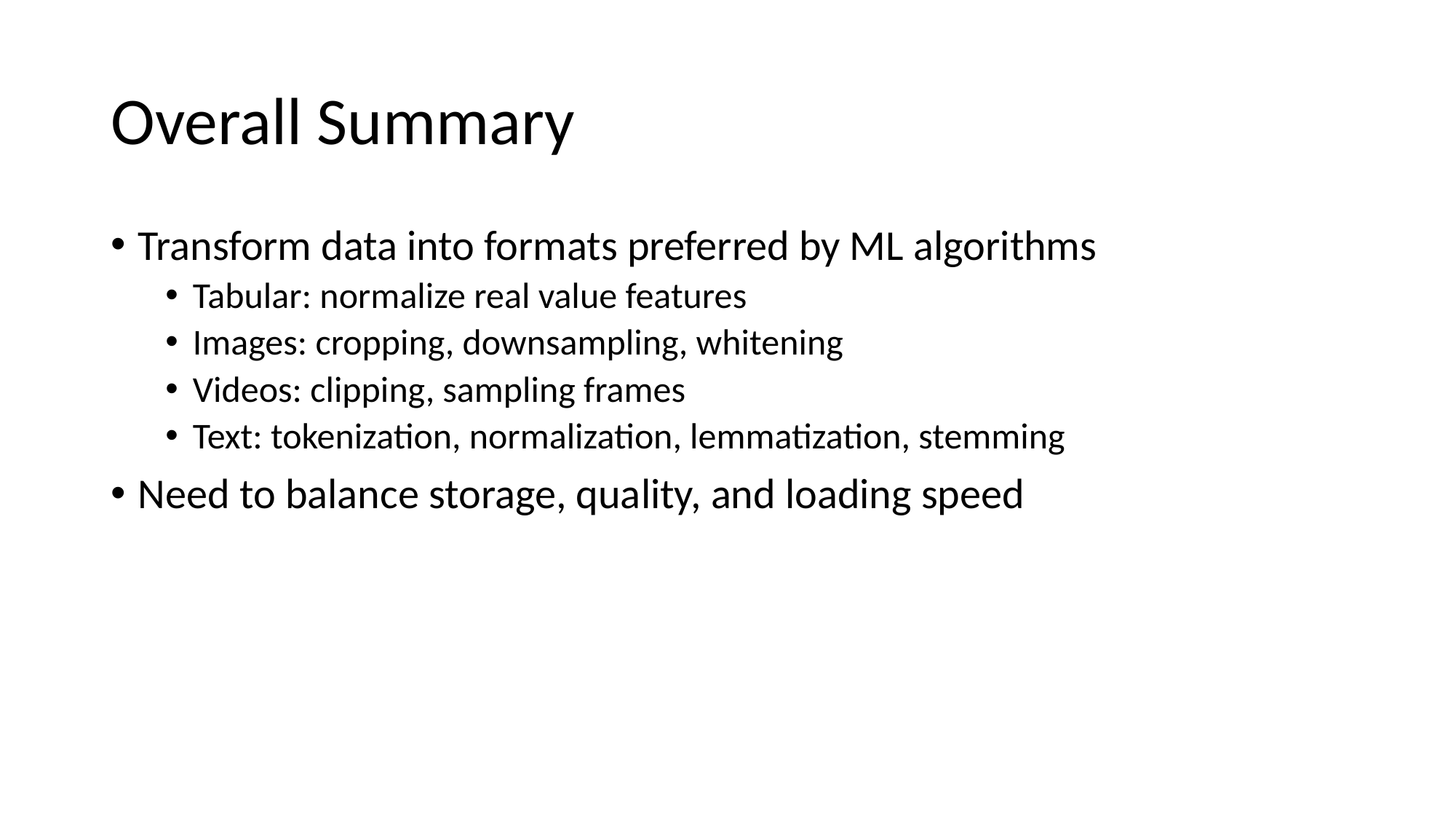

# Overall Summary
Transform data into formats preferred by ML algorithms
Tabular: normalize real value features
Images: cropping, downsampling, whitening
Videos: clipping, sampling frames
Text: tokenization, normalization, lemmatization, stemming
Need to balance storage, quality, and loading speed